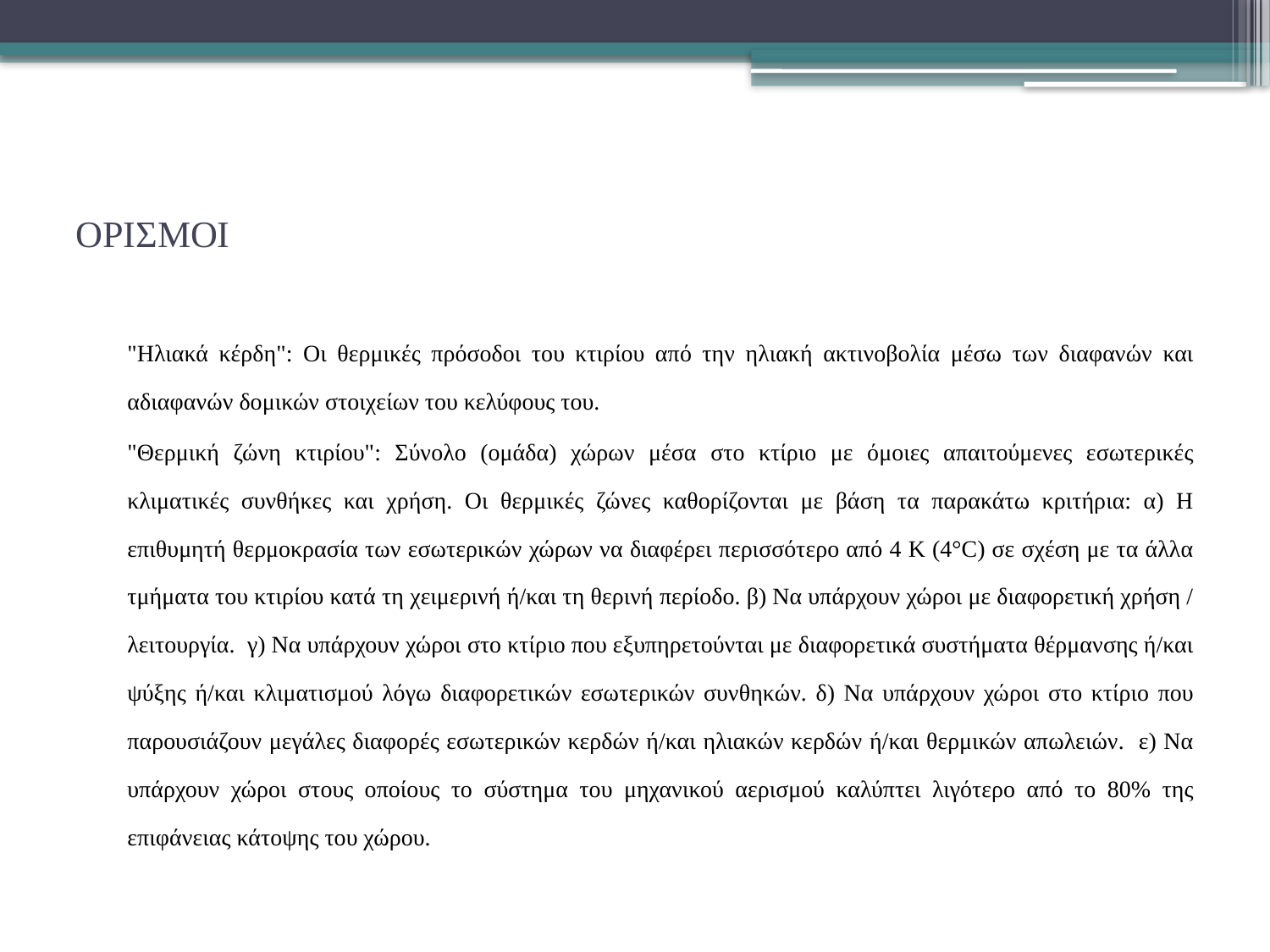

# ΟΡΙΣΜΟΙ
	"Ηλιακά κέρδη": Οι θερμικές πρόσοδοι του κτιρίου από την ηλιακή ακτινοβολία μέσω των διαφανών και αδιαφανών δομικών στοιχείων του κελύφους του.
	"Θερμική ζώνη κτιρίου": Σύνολο (ομάδα) χώρων μέσα στο κτίριο με όμοιες απαιτούμενες εσωτερικές κλιματικές συνθήκες και χρήση. Οι θερμικές ζώνες καθορίζονται με βάση τα παρακάτω κριτήρια: α) Η επιθυμητή θερμοκρασία των εσωτερικών χώρων να διαφέρει περισσότερο από 4 K (4°C) σε σχέση με τα άλλα τμήματα του κτιρίου κατά τη χειμερινή ή/και τη θερινή περίοδο. β) Να υπάρχουν χώροι με διαφορετική χρήση / λειτουργία.  γ) Να υπάρχουν χώροι στο κτίριο που εξυπηρετούνται με διαφορετικά συστήματα θέρμανσης ή/και ψύξης ή/και κλιματισμού λόγω διαφορετικών εσωτερικών συνθηκών. δ) Να υπάρχουν χώροι στο κτίριο που παρουσιάζουν μεγάλες διαφορές εσωτερικών κερδών ή/και ηλιακών κερδών ή/και θερμικών απωλειών.  ε) Να υπάρχουν χώροι στους οποίους το σύστημα του μηχανικού αερισμού καλύπτει λιγότερο από το 80% της επιφάνειας κάτοψης του χώρου.